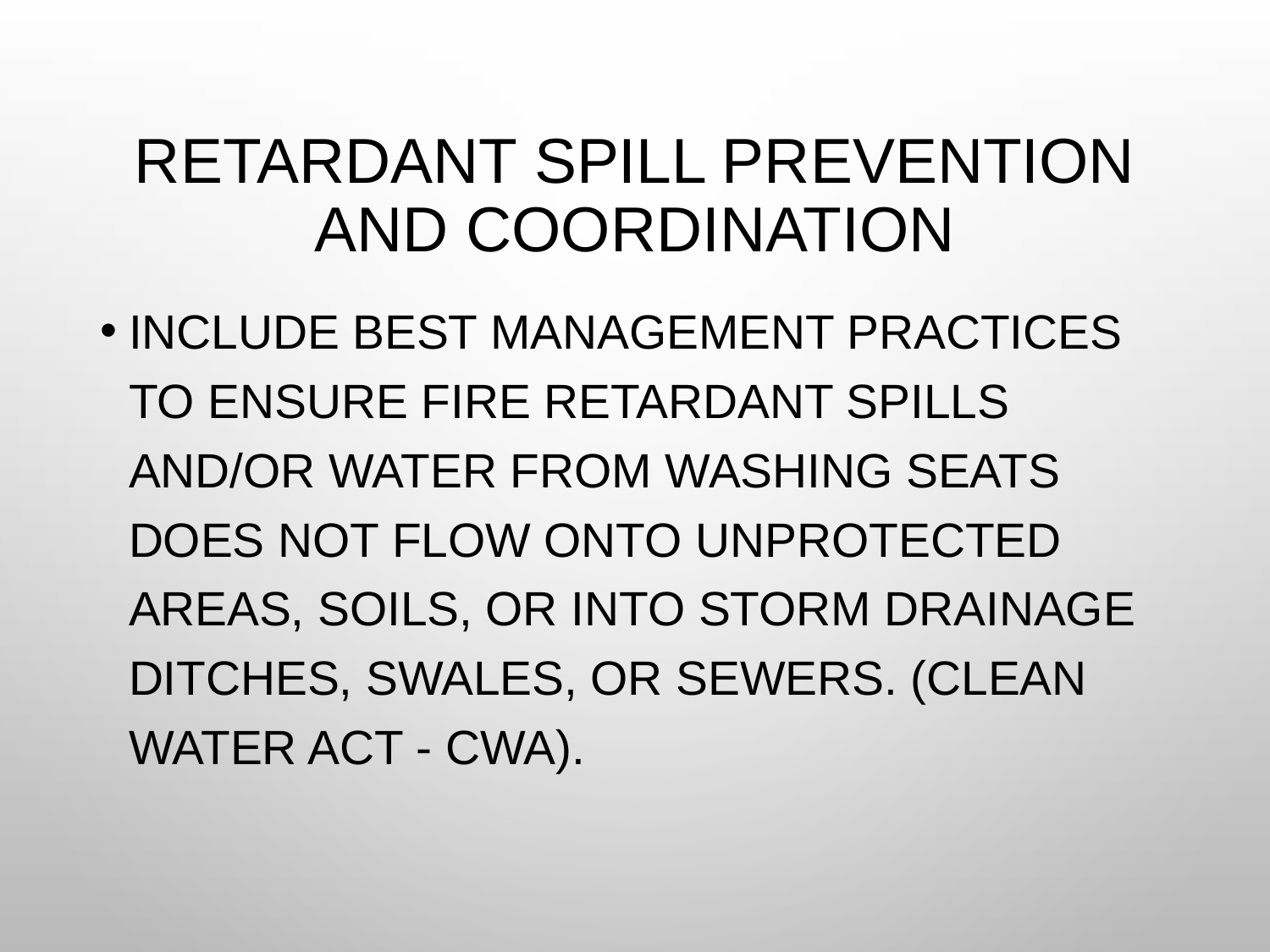

# Retardant Spill Prevention and Coordination
Include best management practices to ensure fire retardant spills and/or water from washing SEATs does not flow onto unprotected areas, soils, or into storm drainage ditches, swales, or sewers. (Clean Water Act - CWA).